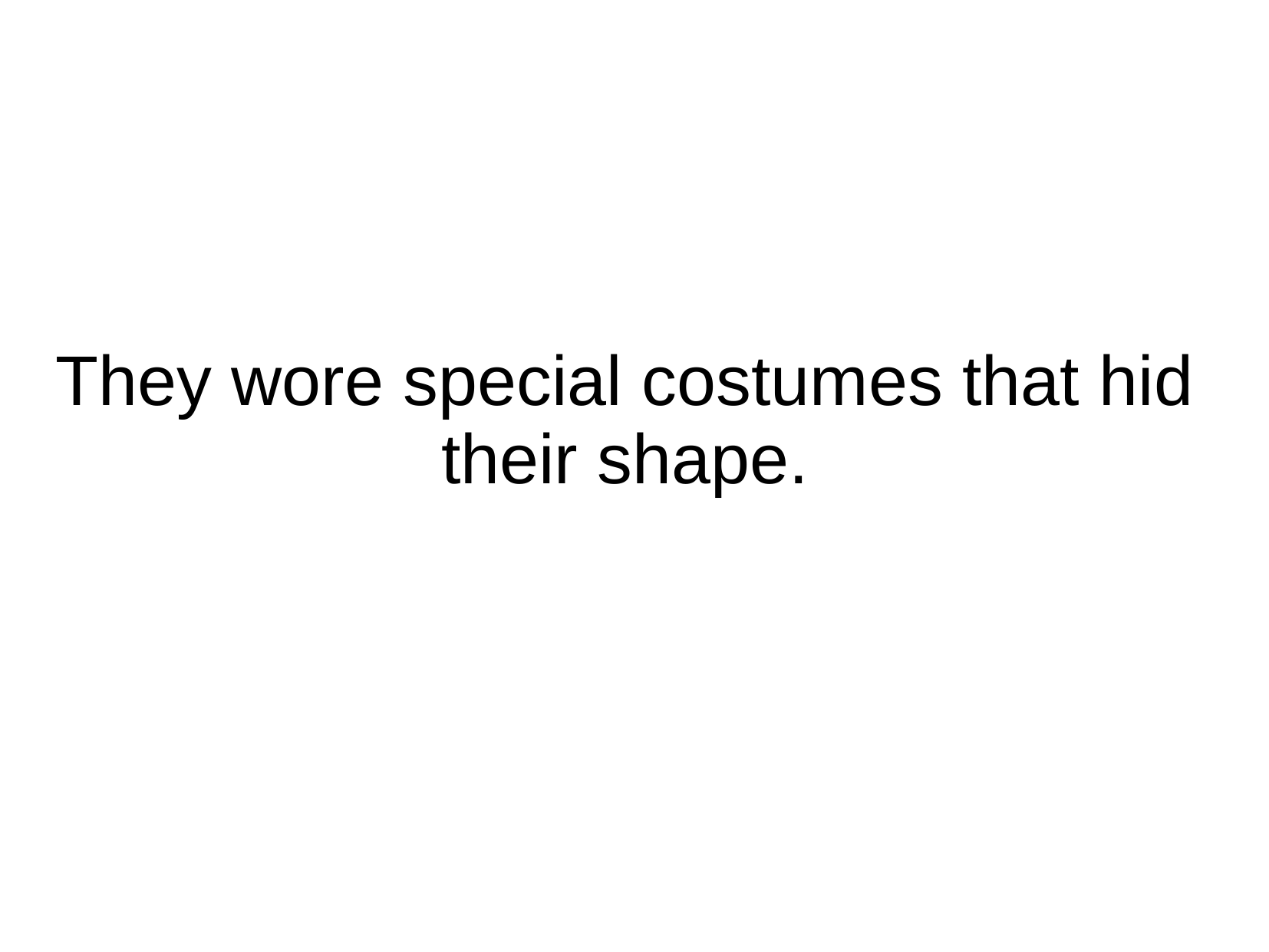

# They wore special costumes that hid their shape.